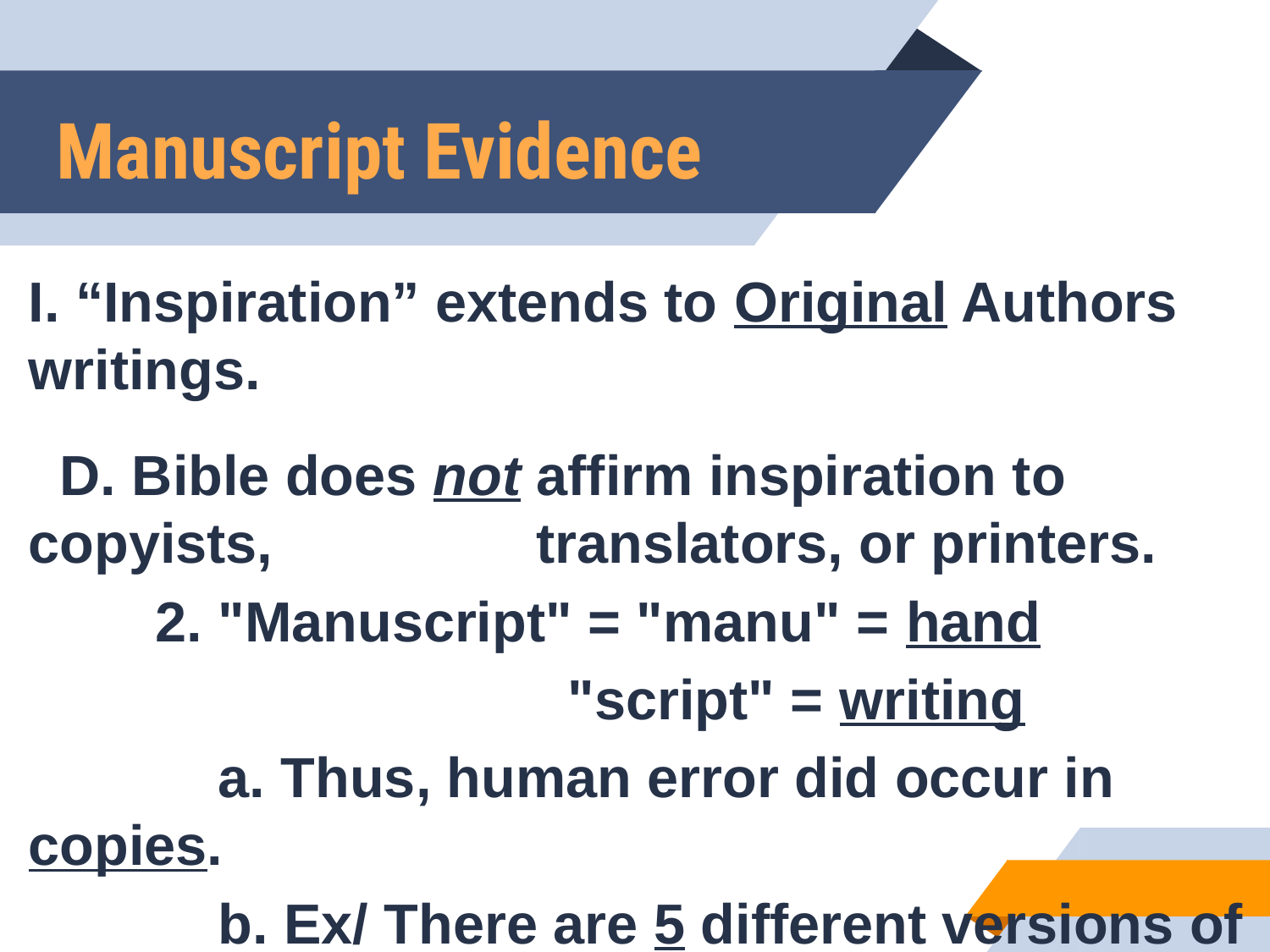

# Manuscript Evidence
I. “Inspiration” extends to Original Authors writings.

  D. Bible does not affirm inspiration to copyists, 		translators, or printers.
	2. "Manuscript" = "manu" = hand
				  "script" = writing
	    a. Thus, human error did occur in copies.
	    b. Ex/ There are 5 different versions of
		Lincoln's Gettysburg Address.

14